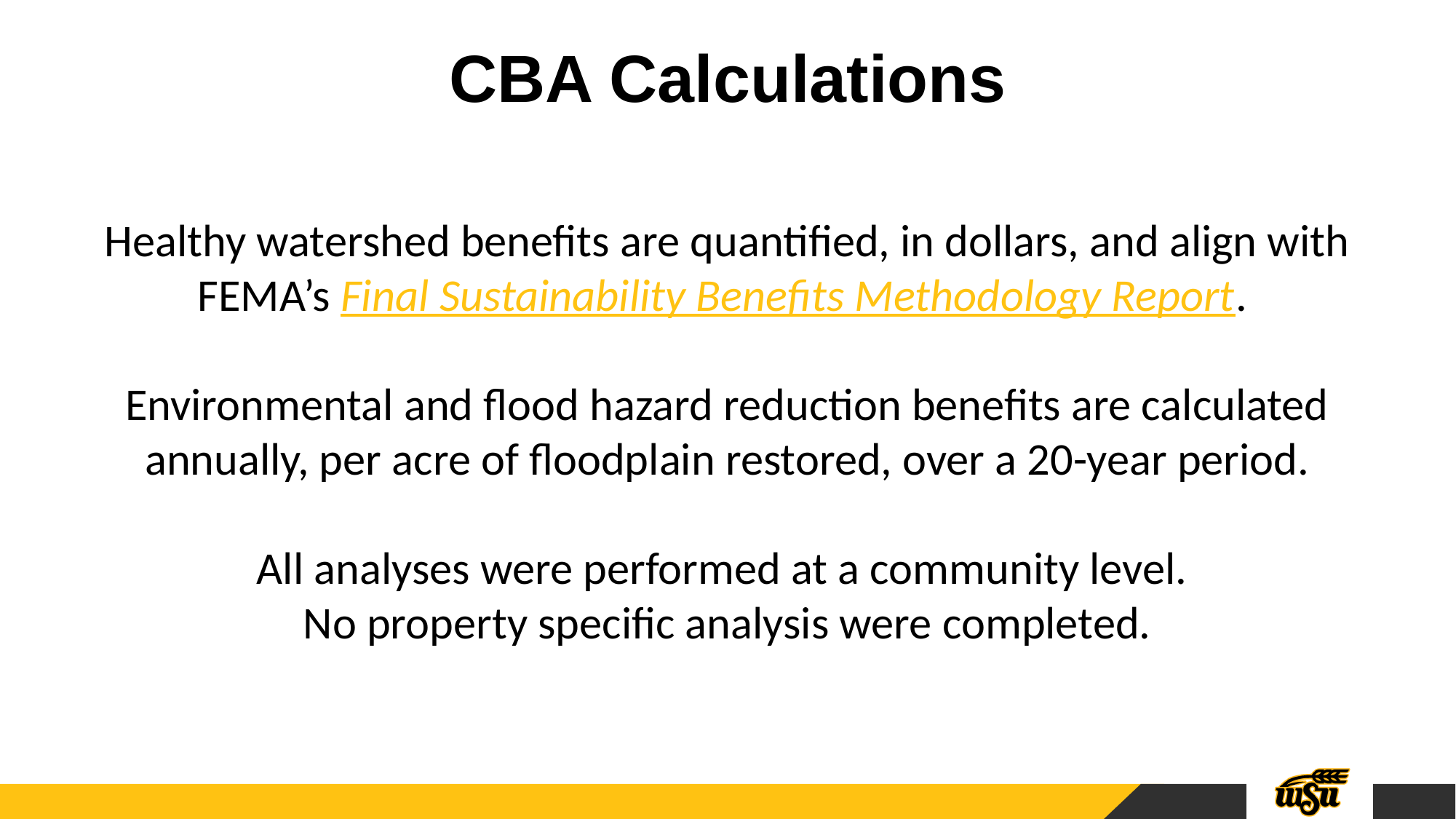

CBA Calculations
Healthy watershed benefits are quantified, in dollars, and align with FEMA’s Final Sustainability Benefits Methodology Report.

Environmental and flood hazard reduction benefits are calculated annually, per acre of floodplain restored, over a 20-year period.

All analyses were performed at a community level.
No property specific analysis were completed.